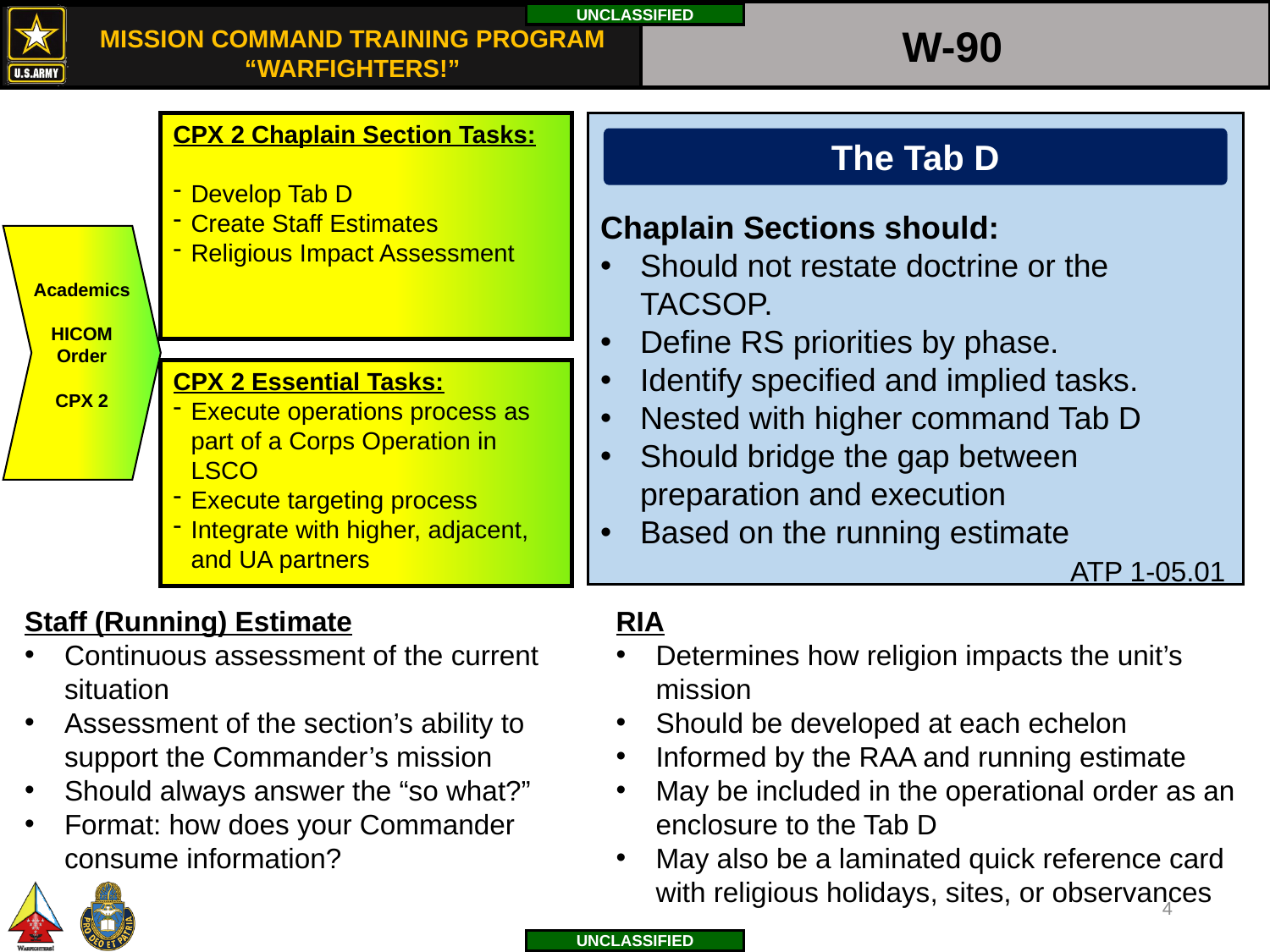

W-90
CPX 2 Chaplain Section Tasks:

Develop Tab D
Create Staff Estimates
Religious Impact Assessment

Chaplain Sections should:
Should not restate doctrine or the TACSOP.
Define RS priorities by phase.
Identify specified and implied tasks.
Nested with higher command Tab D
Should bridge the gap between preparation and execution
Based on the running estimate
	    		          ATP 1-05.01
The Tab D
Academics

HICOM Order

CPX 2

CPX 2 Essential Tasks:
Execute operations process as part of a Corps Operation in LSCO
Execute targeting process
Integrate with higher, adjacent, and UA partners
RIA
Determines how religion impacts the unit’s mission
Should be developed at each echelon
Informed by the RAA and running estimate
May be included in the operational order as an enclosure to the Tab D
May also be a laminated quick reference card with religious holidays, sites, or observances

Staff (Running) Estimate
Continuous assessment of the current situation
Assessment of the section’s ability to support the Commander’s mission
Should always answer the “so what?”
Format: how does your Commander consume information?
4